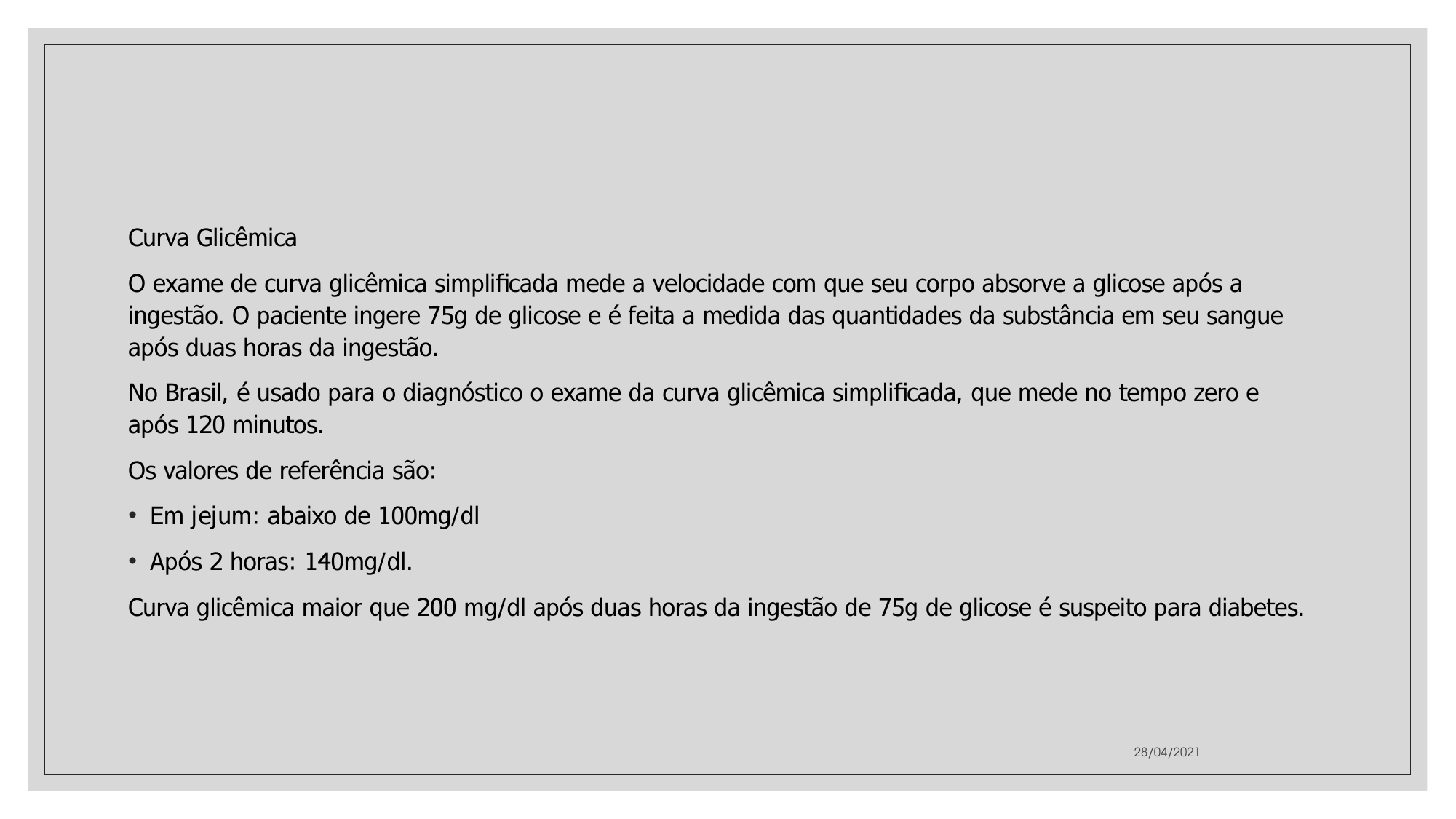

Curva Glicêmica
O exame de curva glicêmica simplificada mede a velocidade com que seu corpo absorve a glicose após a ingestão. O paciente ingere 75g de glicose e é feita a medida das quantidades da substância em seu sangue após duas horas da ingestão.
No Brasil, é usado para o diagnóstico o exame da curva glicêmica simplificada, que mede no tempo zero e após 120 minutos.
Os valores de referência são:
Em jejum: abaixo de 100mg/dl
Após 2 horas: 140mg/dl.
Curva glicêmica maior que 200 mg/dl após duas horas da ingestão de 75g de glicose é suspeito para diabetes.

28/04/2021